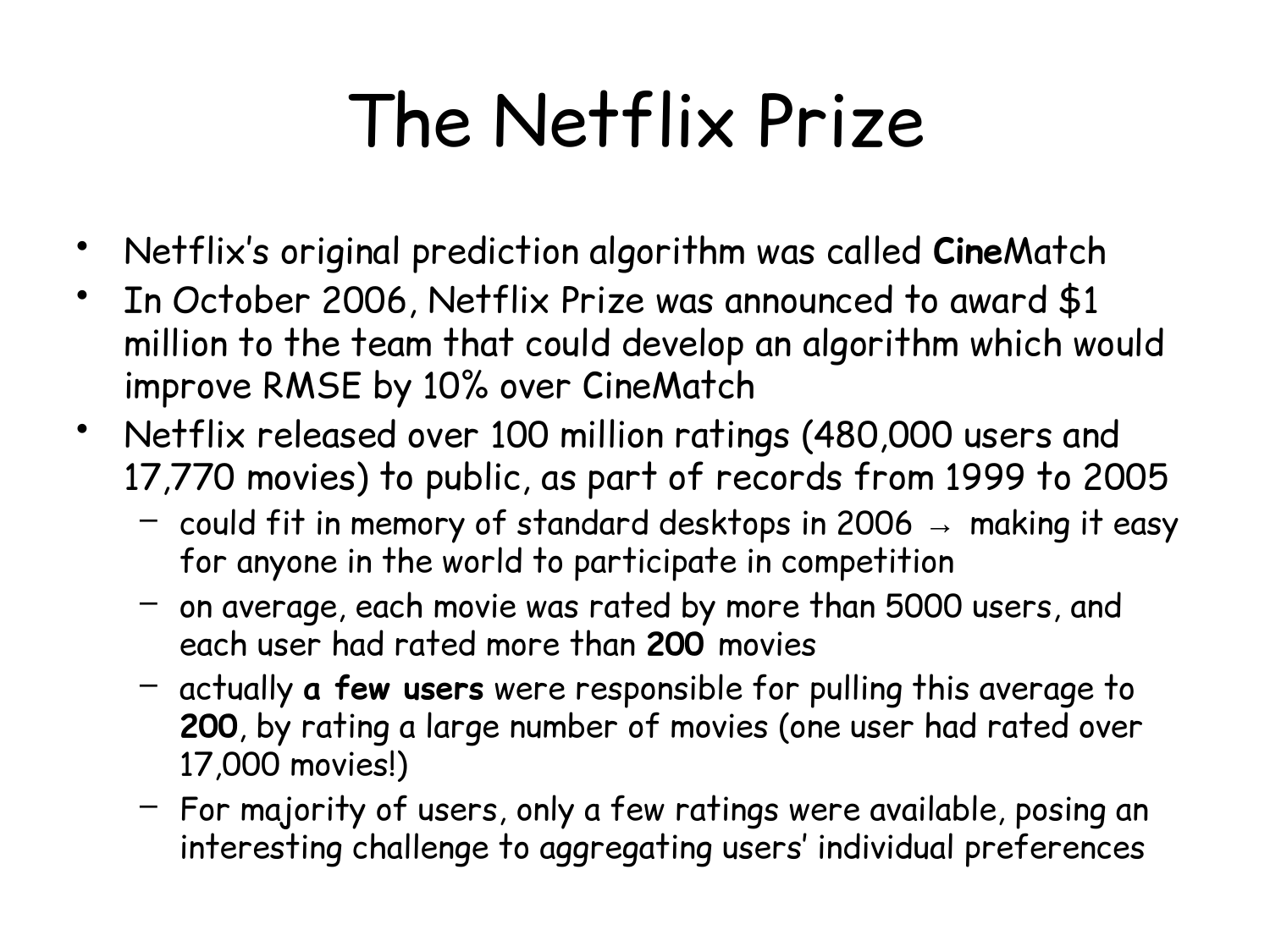

# The Netflix Prize
Netflix’s original prediction algorithm was called CineMatch
In October 2006, Netflix Prize was announced to award $1 million to the team that could develop an algorithm which would improve RMSE by 10% over CineMatch
Netflix released over 100 million ratings (480,000 users and 17,770 movies) to public, as part of records from 1999 to 2005
could fit in memory of standard desktops in 2006 → making it easy for anyone in the world to participate in competition
on average, each movie was rated by more than 5000 users, and each user had rated more than 200 movies
actually a few users were responsible for pulling this average to 200, by rating a large number of movies (one user had rated over 17,000 movies!)
For majority of users, only a few ratings were available, posing an interesting challenge to aggregating users’ individual preferences